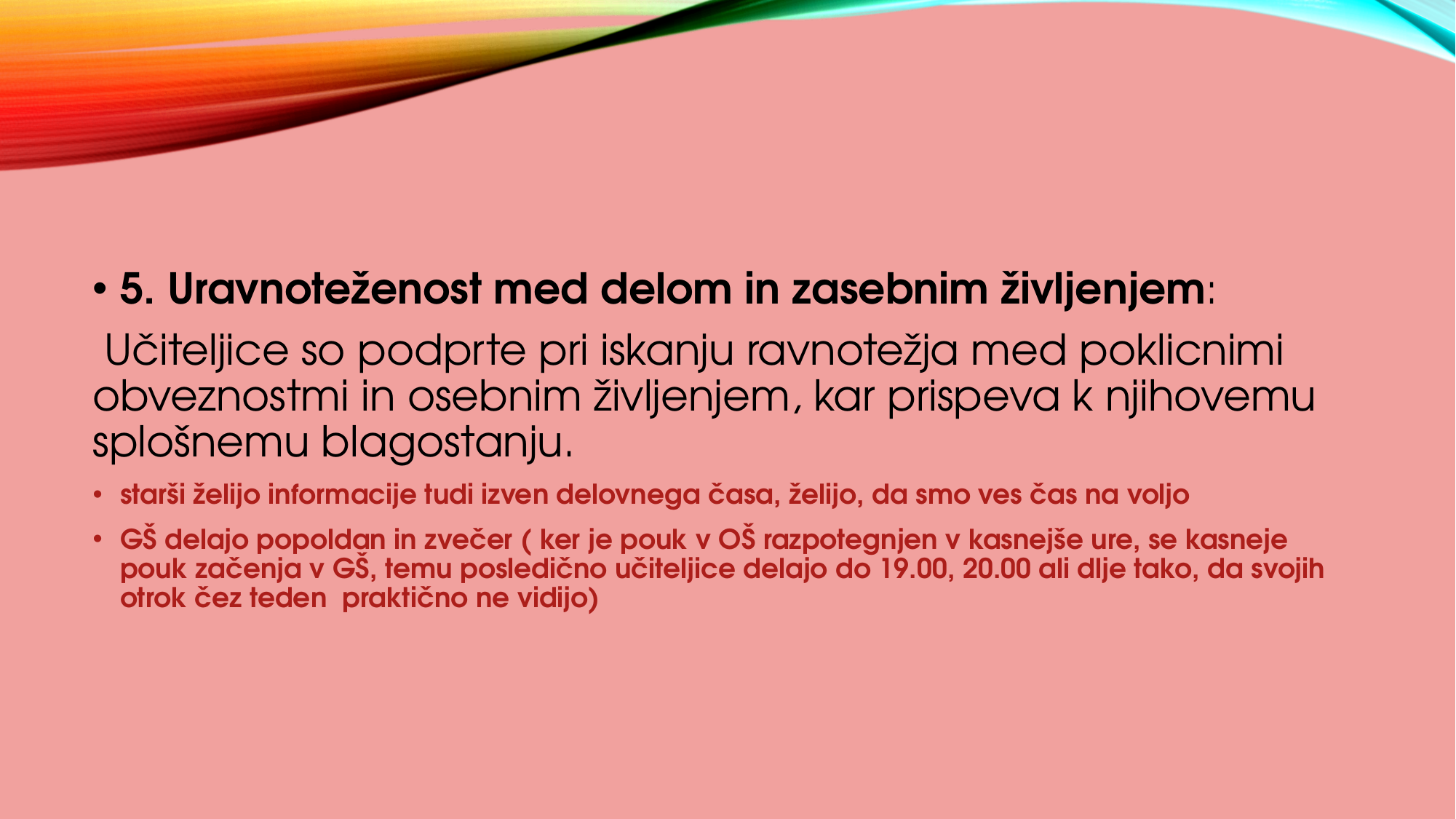

5. Uravnoteženost med delom in zasebnim življenjem:
 Učiteljice so podprte pri iskanju ravnotežja med poklicnimi obveznostmi in osebnim življenjem, kar prispeva k njihovemu splošnemu blagostanju.
starši želijo informacije tudi izven delovnega časa, želijo, da smo ves čas na voljo
GŠ delajo popoldan in zvečer ( ker je pouk v OŠ razpotegnjen v kasnejše ure, se kasneje pouk začenja v GŠ, temu posledično učiteljice delajo do 19.00, 20.00 ali dlje tako, da svojih otrok čez teden  praktično ne vidijo)